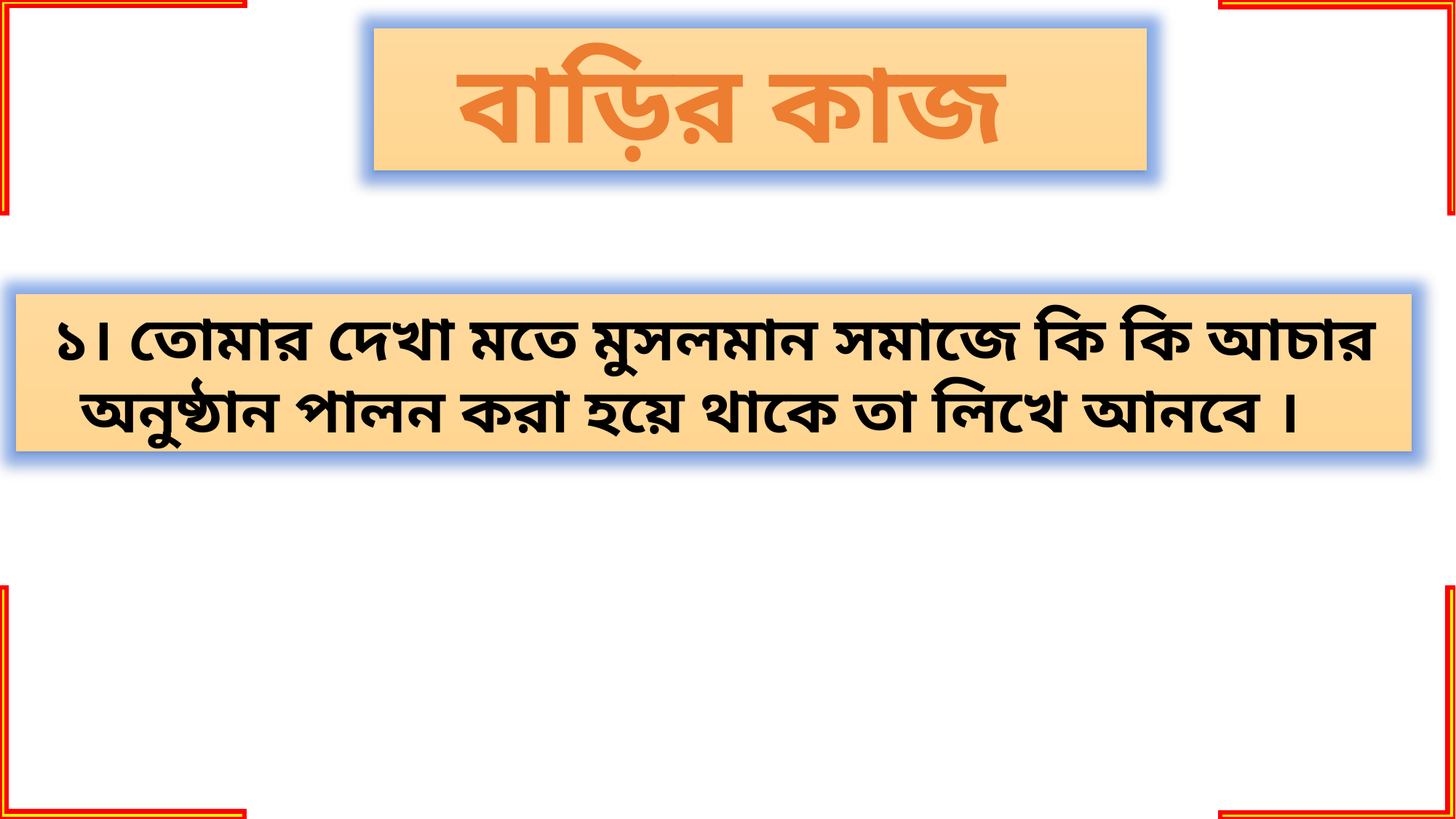

বাড়ির কাজ
১। তোমার দেখা মতে মুসলমান সমাজে কি কি আচার অনুষ্ঠান পালন করা হয়ে থাকে তা লিখে আনবে ।